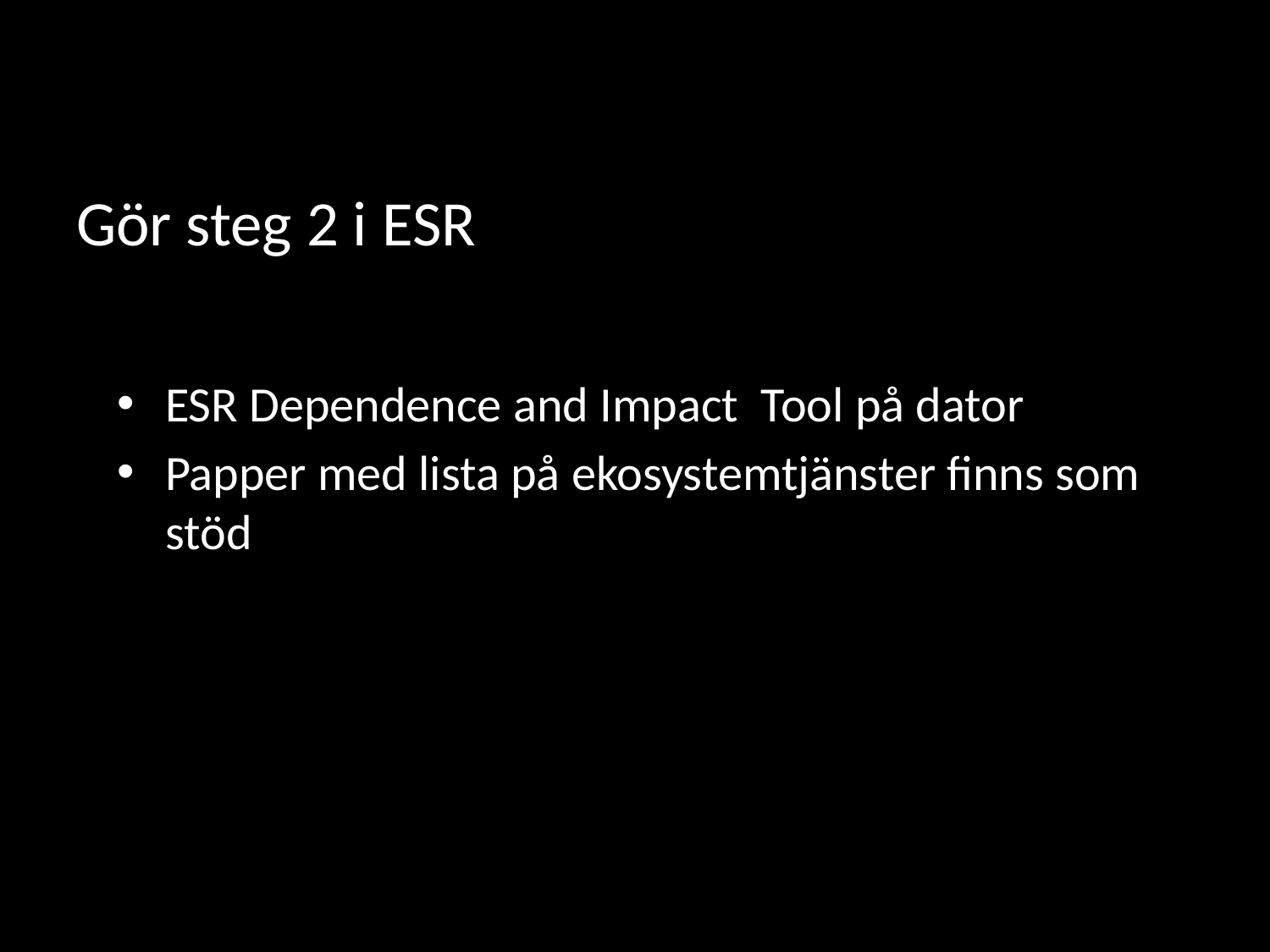

Gör steg 2 i ESR
ESR Dependence and Impact  Tool på dator
Papper med lista på ekosystemtjänster finns som stöd